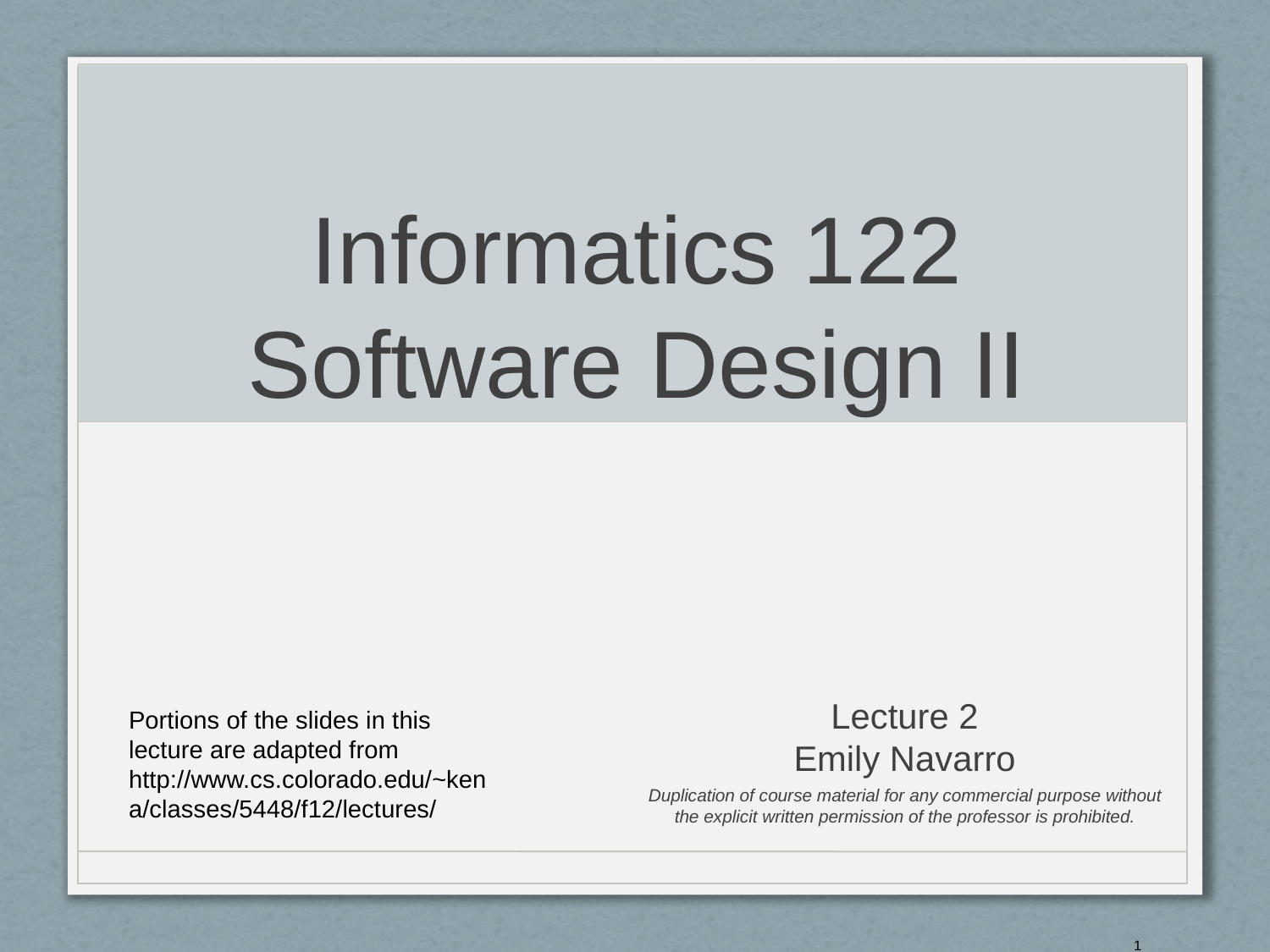

# Informatics 122 Software Design II

Lecture 2
Emily Navarro
Duplication of course material for any commercial purpose without the explicit written permission of the professor is prohibited.
Portions of the slides in this lecture are adapted from http://www.cs.colorado.edu/~kena/classes/5448/f12/lectures/
1